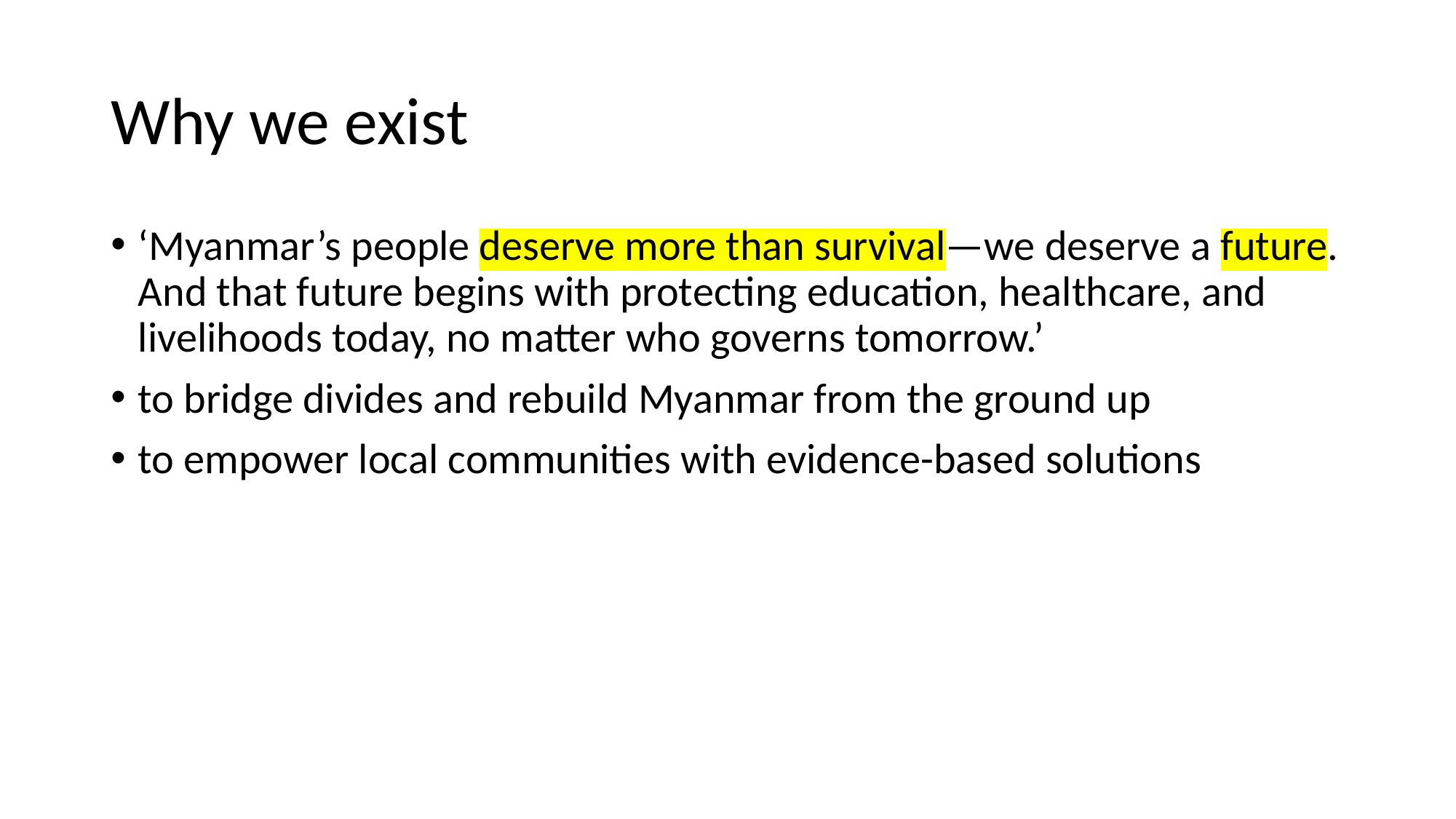

# Why we exist
‘Myanmar’s people deserve more than survival—we deserve a future. And that future begins with protecting education, healthcare, and livelihoods today, no matter who governs tomorrow.’
to bridge divides and rebuild Myanmar from the ground up
to empower local communities with evidence-based solutions